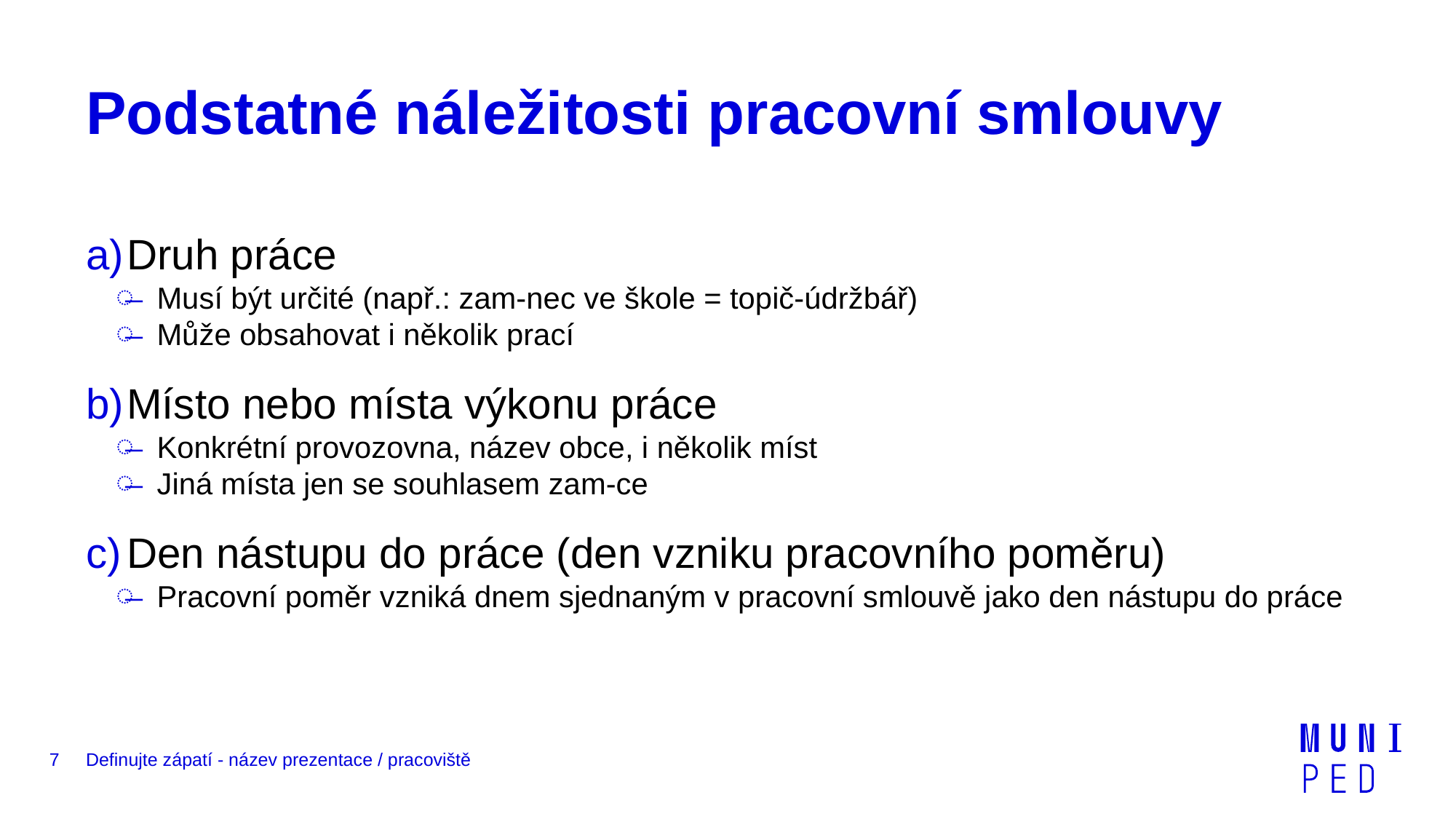

# Podstatné náležitosti pracovní smlouvy
Druh práce
Musí být určité (např.: zam-nec ve škole = topič-údržbář)
Může obsahovat i několik prací
Místo nebo místa výkonu práce
Konkrétní provozovna, název obce, i několik míst
Jiná místa jen se souhlasem zam-ce
Den nástupu do práce (den vzniku pracovního poměru)
Pracovní poměr vzniká dnem sjednaným v pracovní smlouvě jako den nástupu do práce
7
Definujte zápatí - název prezentace / pracoviště